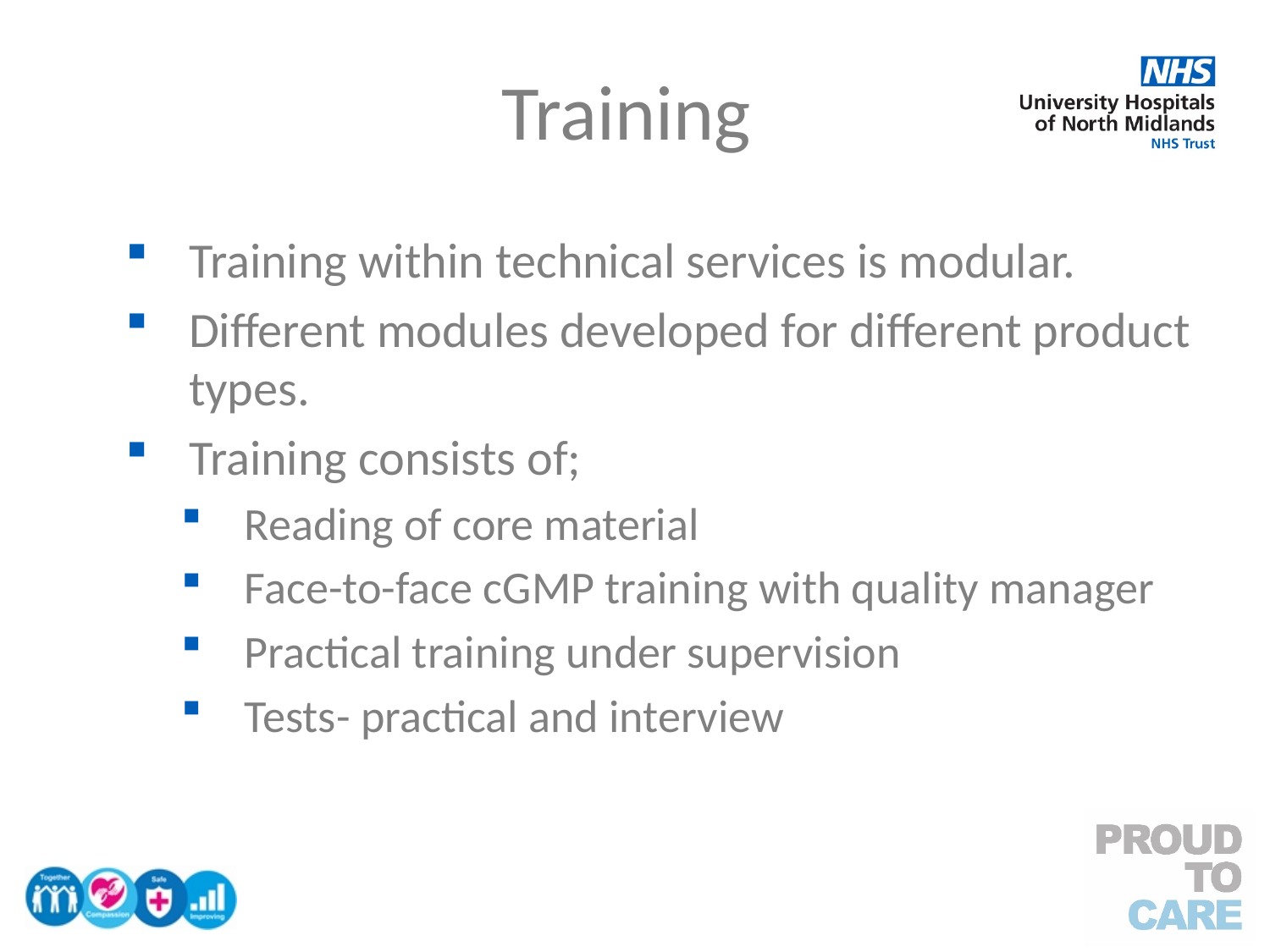

# Training
Training within technical services is modular.
Different modules developed for different product types.
Training consists of;
Reading of core material
Face-to-face cGMP training with quality manager
Practical training under supervision
Tests- practical and interview